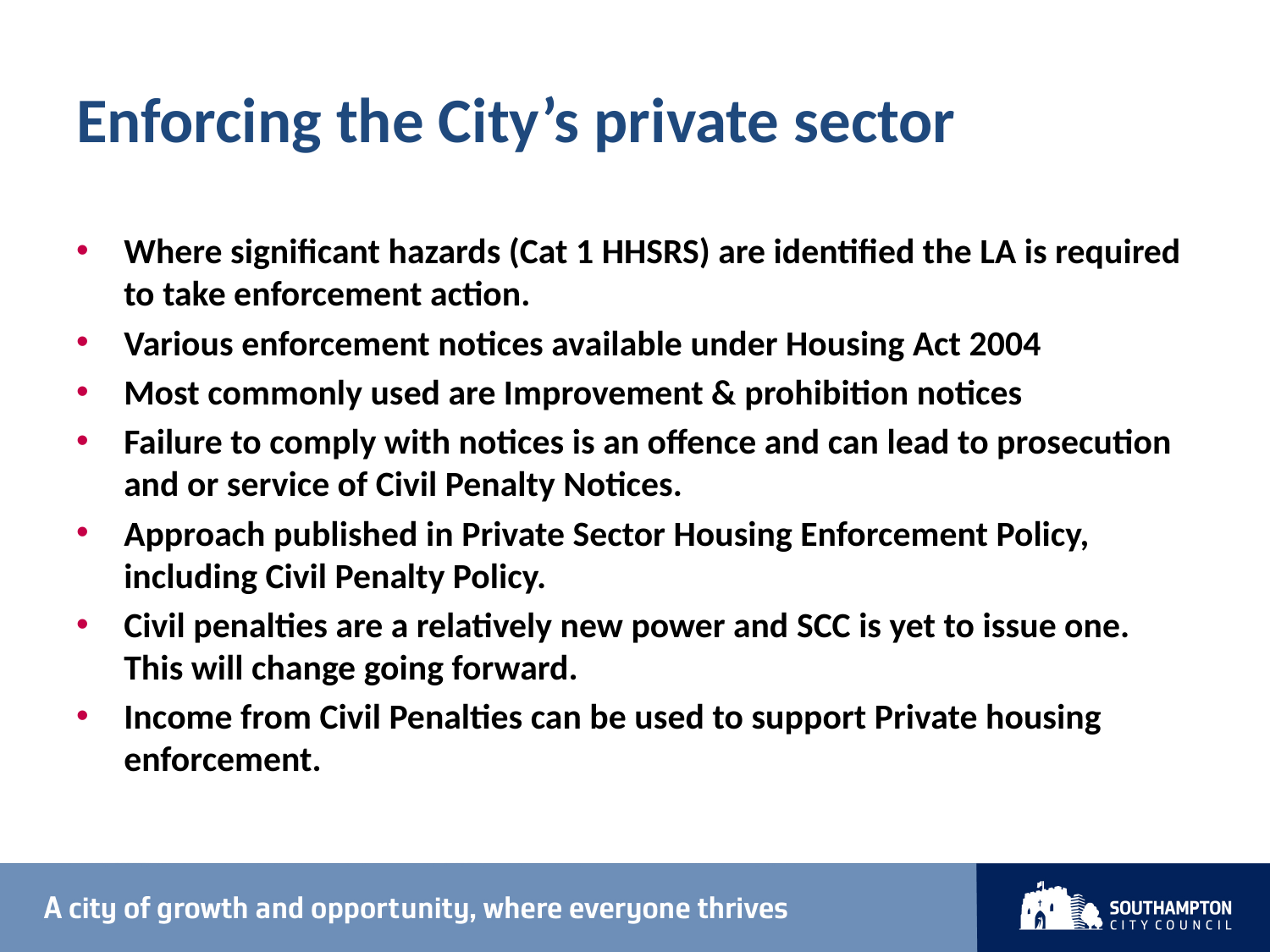

# Enforcing the City’s private sector
Where significant hazards (Cat 1 HHSRS) are identified the LA is required to take enforcement action.
Various enforcement notices available under Housing Act 2004
Most commonly used are Improvement & prohibition notices
Failure to comply with notices is an offence and can lead to prosecution and or service of Civil Penalty Notices.
Approach published in Private Sector Housing Enforcement Policy, including Civil Penalty Policy.
Civil penalties are a relatively new power and SCC is yet to issue one. This will change going forward.
Income from Civil Penalties can be used to support Private housing enforcement.